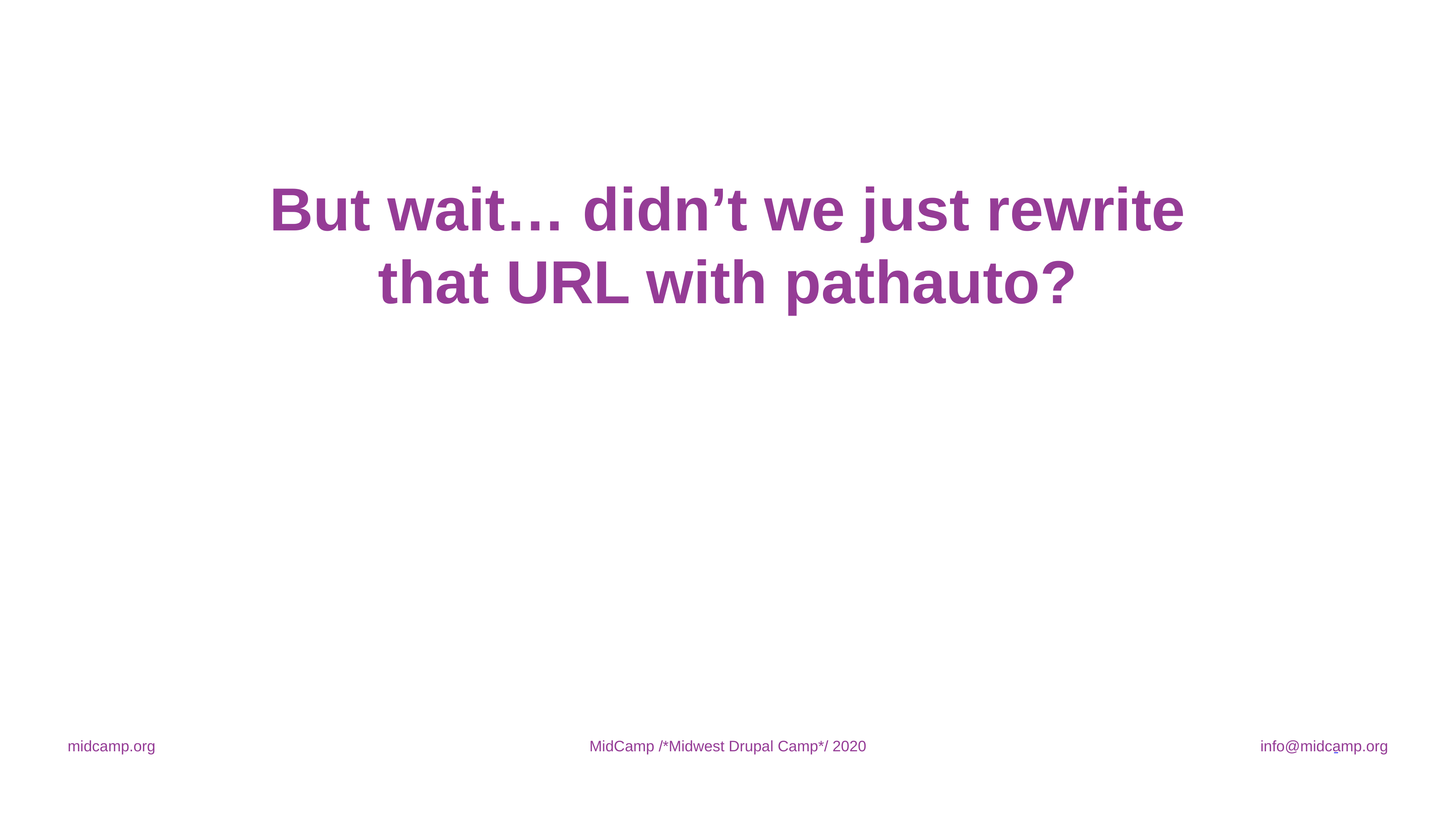

But wait… didn’t we just rewrite that URL with pathauto?